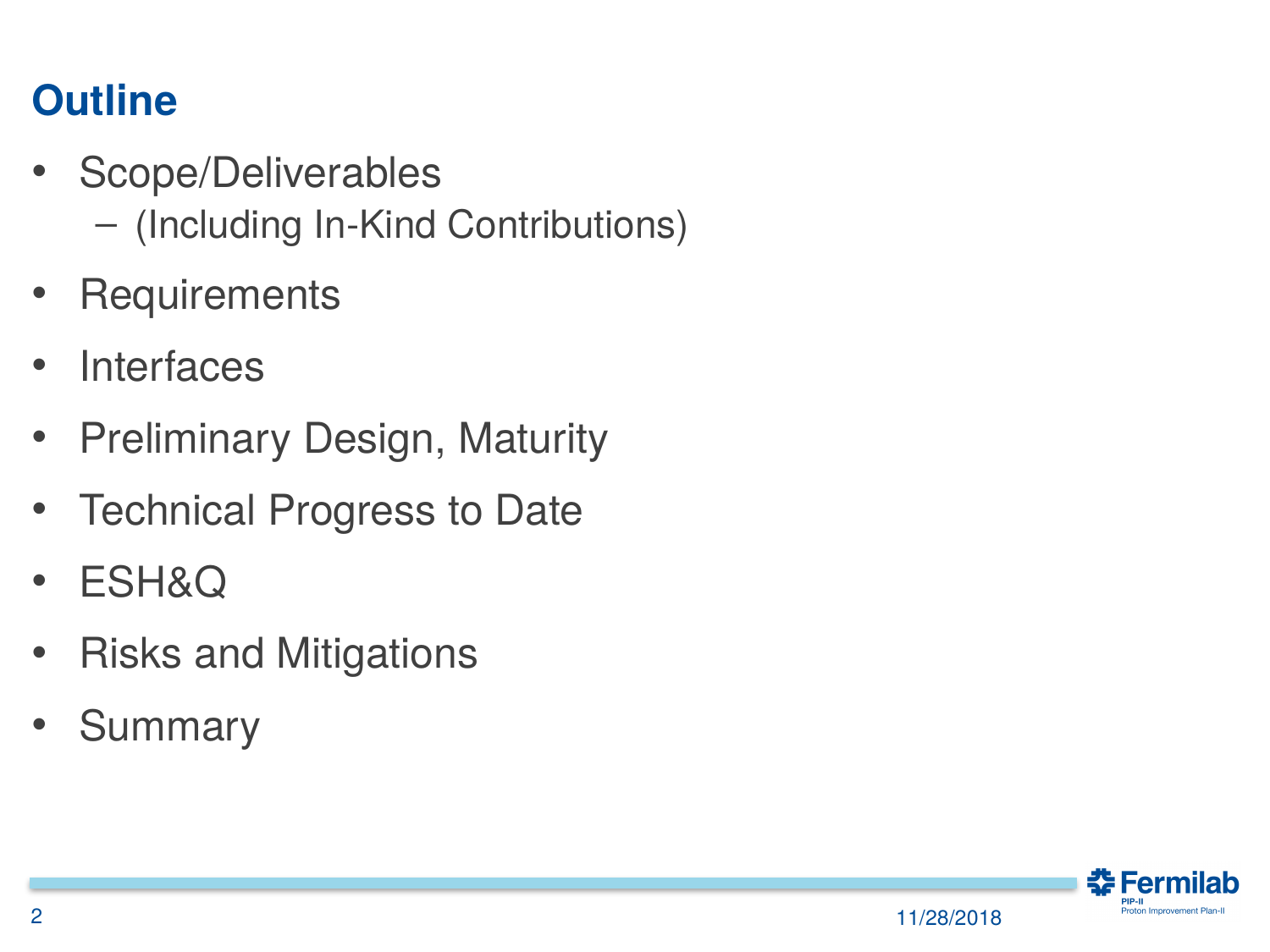

# Outline
Scope/Deliverables
(Including In-Kind Contributions)
Requirements
Interfaces
Preliminary Design, Maturity
Technical Progress to Date
ESH&Q
Risks and Mitigations
Summary
2
11/28/2018